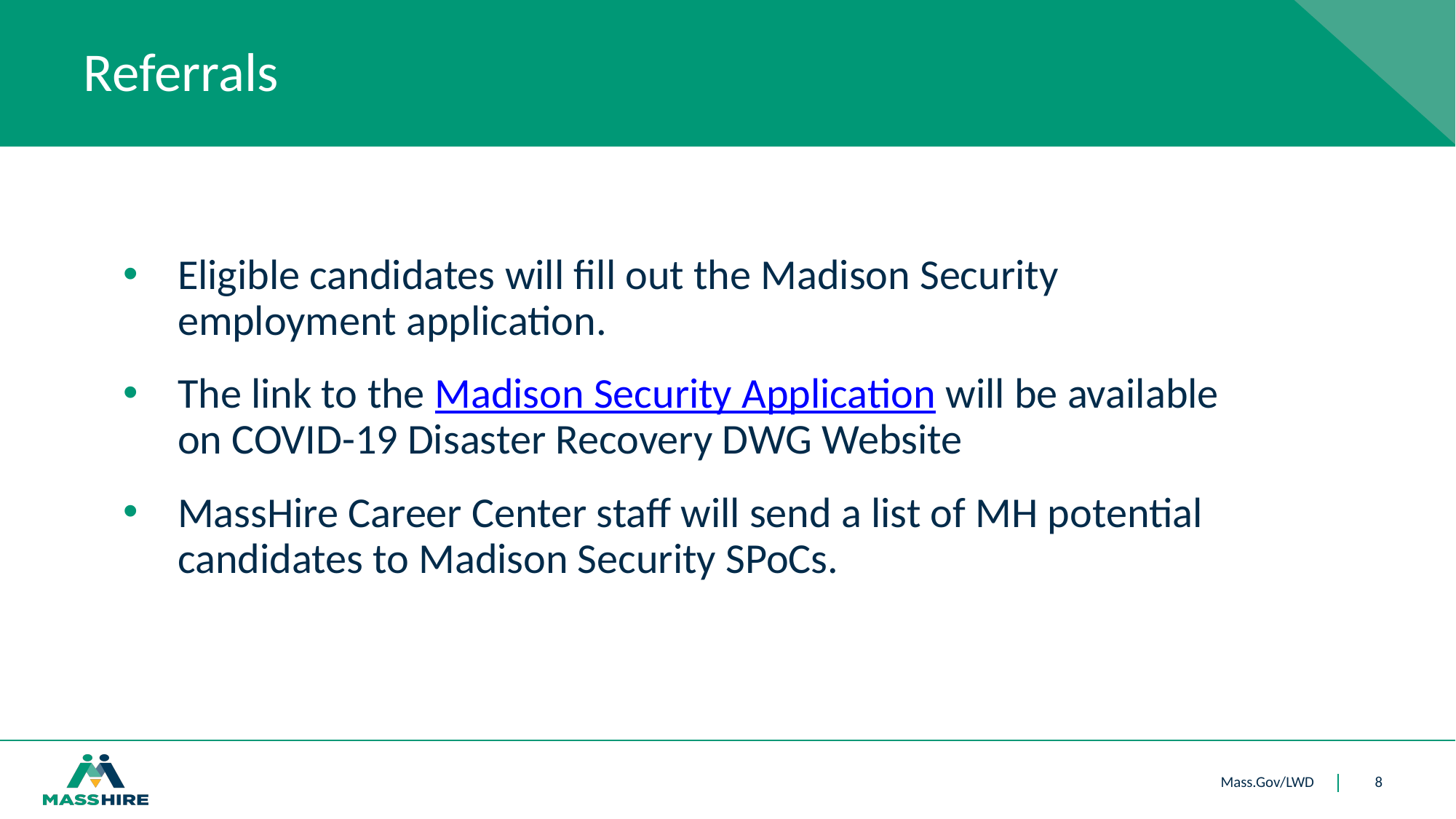

# Referrals

Eligible candidates will fill out the Madison Security employment application.
The link to the Madison Security Application will be available on COVID-19 Disaster Recovery DWG Website
MassHire Career Center staff will send a list of MH potential candidates to Madison Security SPoCs.

8